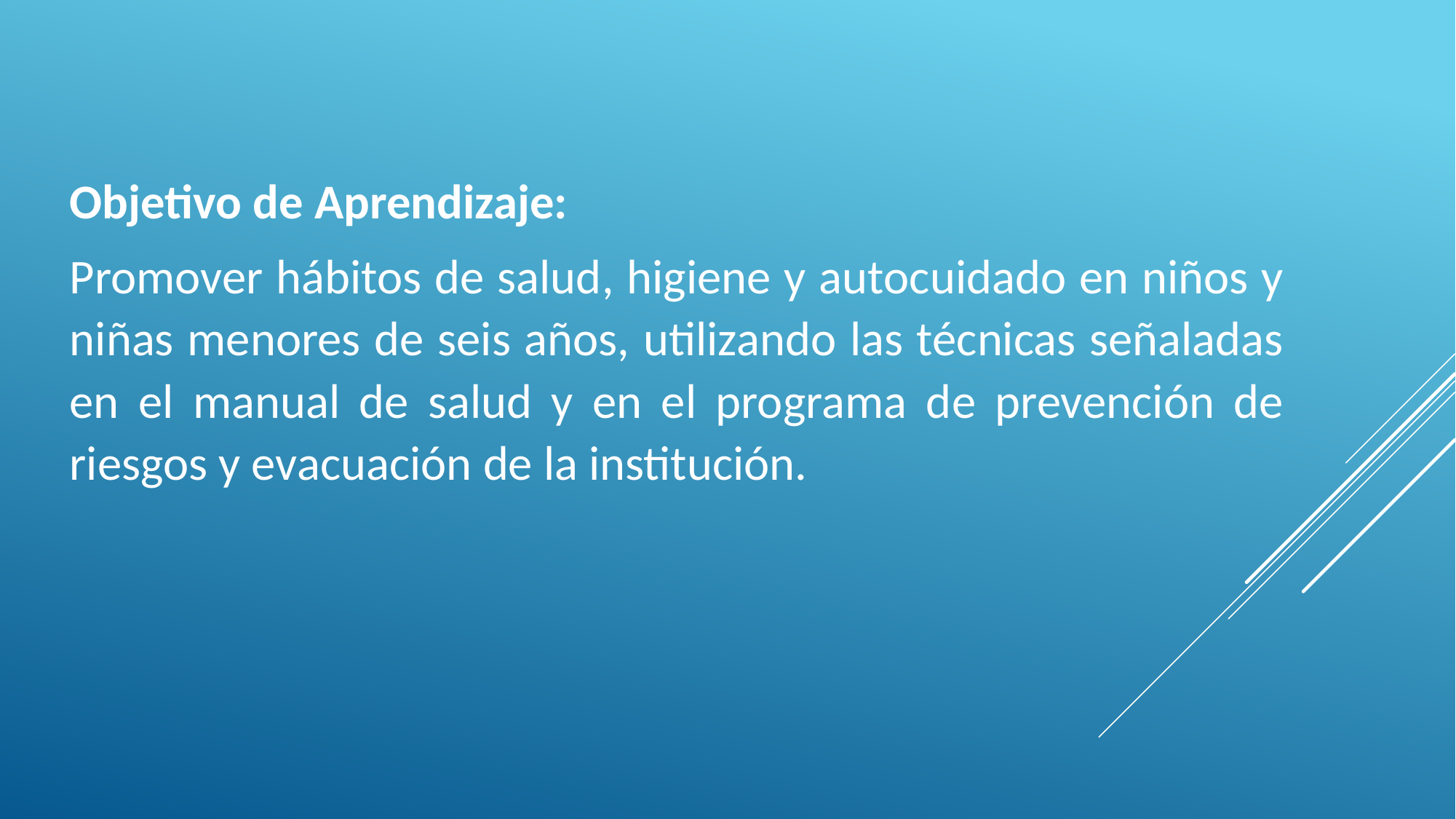

Objetivo de Aprendizaje:
Promover hábitos de salud, higiene y autocuidado en niños y niñas menores de seis años, utilizando las técnicas señaladas en el manual de salud y en el programa de prevención de riesgos y evacuación de la institución.